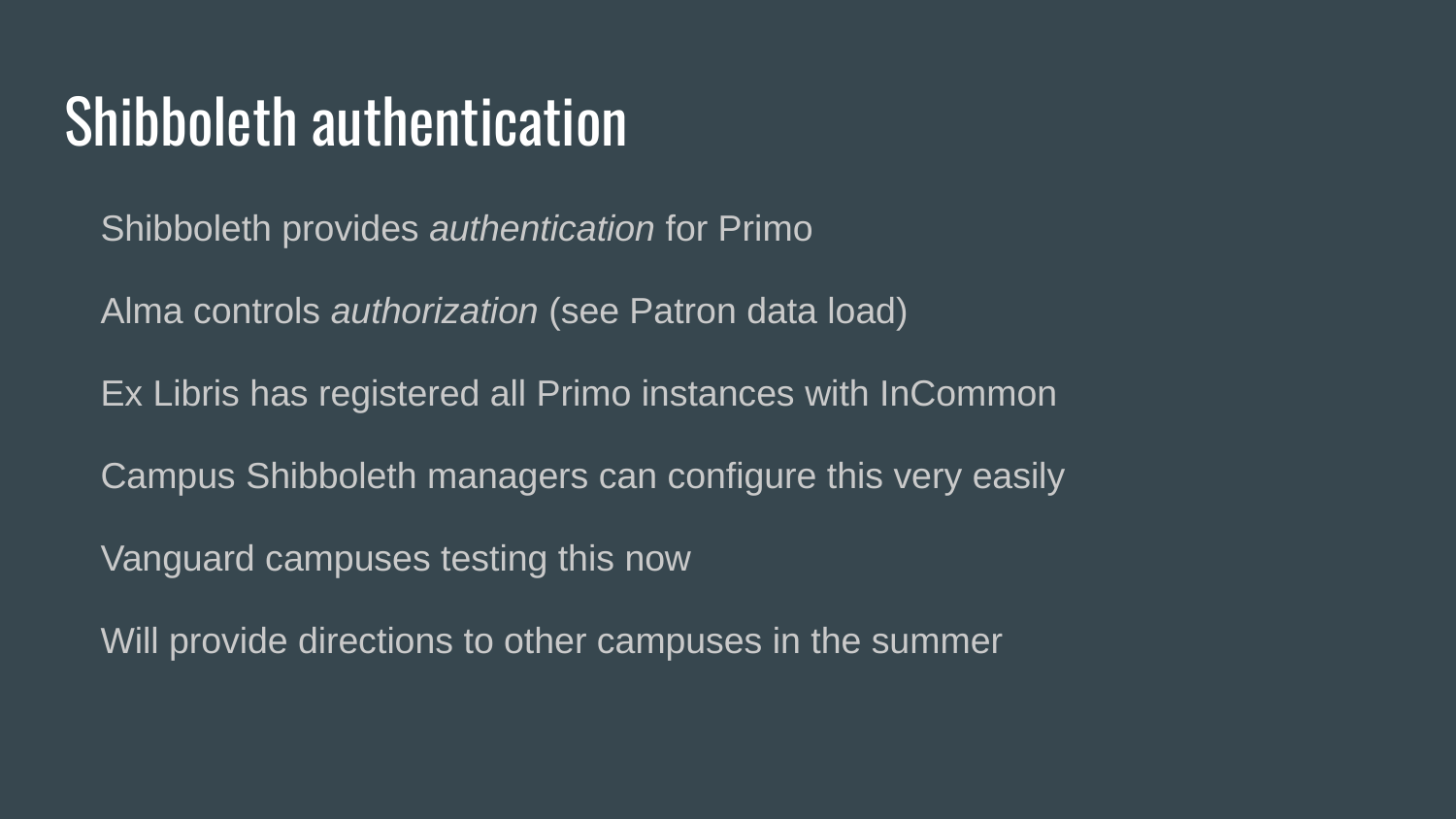

# Shibboleth authentication
Shibboleth provides authentication for Primo
Alma controls authorization (see Patron data load)
Ex Libris has registered all Primo instances with InCommon
Campus Shibboleth managers can configure this very easily
Vanguard campuses testing this now
Will provide directions to other campuses in the summer